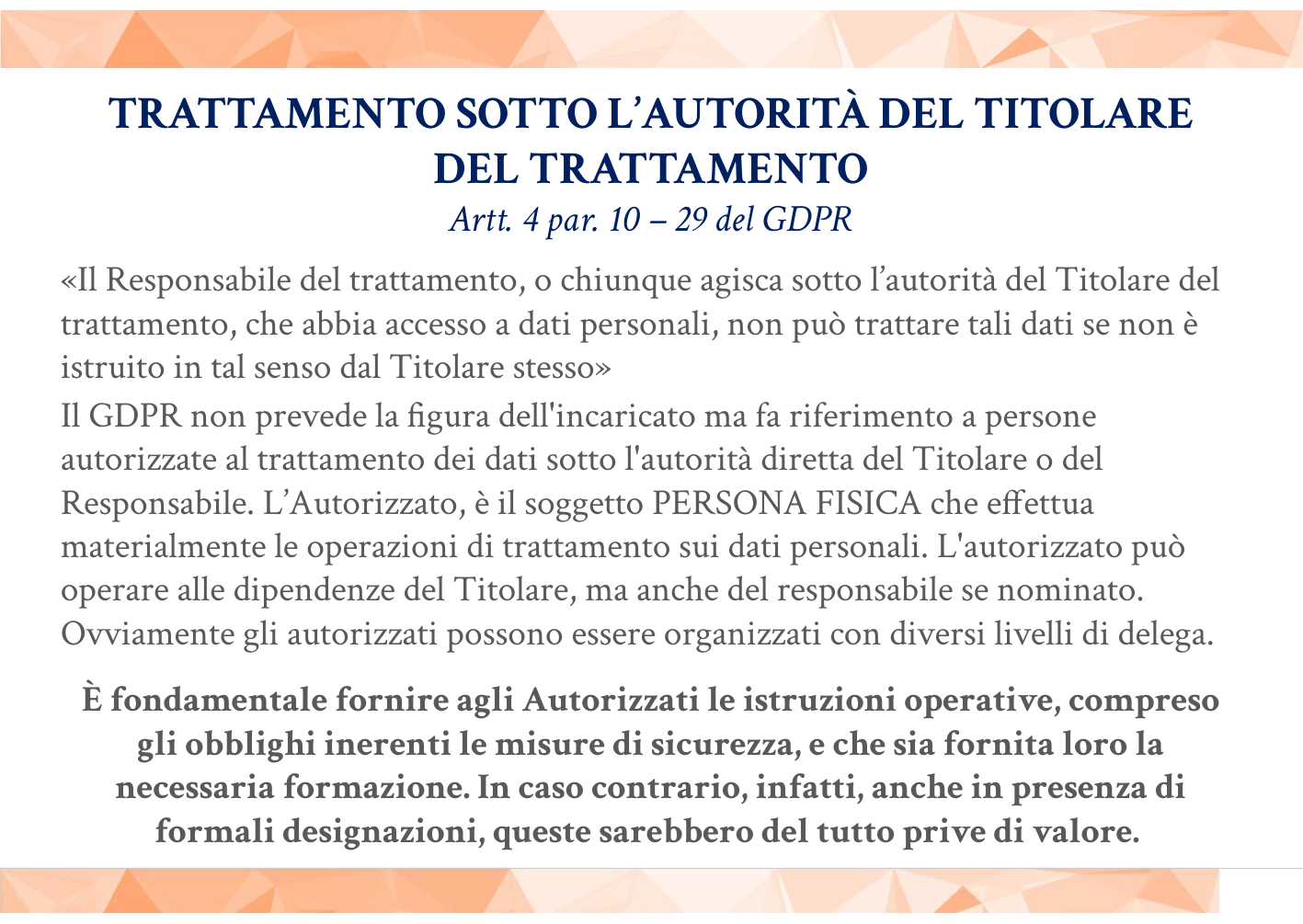

# TRATTAMENTO SOTTO L’AUTORITÀ DEL TITOLARE DEL TRATTAMENTO Artt. 4 par. 10 – 29 del GDPR
«Il Responsabile del trattamento, o chiunque agisca sotto l’autorità del Titolare del trattamento, che abbia accesso a dati personali, non può trattare tali dati se non è istruito in tal senso dal Titolare stesso»

Il GDPR non prevede la figura dell'incaricato ma fa riferimento a persone autorizzate al trattamento dei dati sotto l'autorità diretta del Titolare o del Responsabile. L’Autorizzato, è il soggetto PERSONA FISICA che effettua materialmente le operazioni di trattamento sui dati personali. L'autorizzato può operare alle dipendenze del Titolare, ma anche del responsabile se nominato. Ovviamente gli autorizzati possono essere organizzati con diversi livelli di delega.

È fondamentale fornire agli Autorizzati le istruzioni operative, compreso gli obblighi inerenti le misure di sicurezza, e che sia fornita loro la necessaria formazione. In caso contrario, infatti, anche in presenza di formali designazioni, queste sarebbero del tutto prive di valore.

.